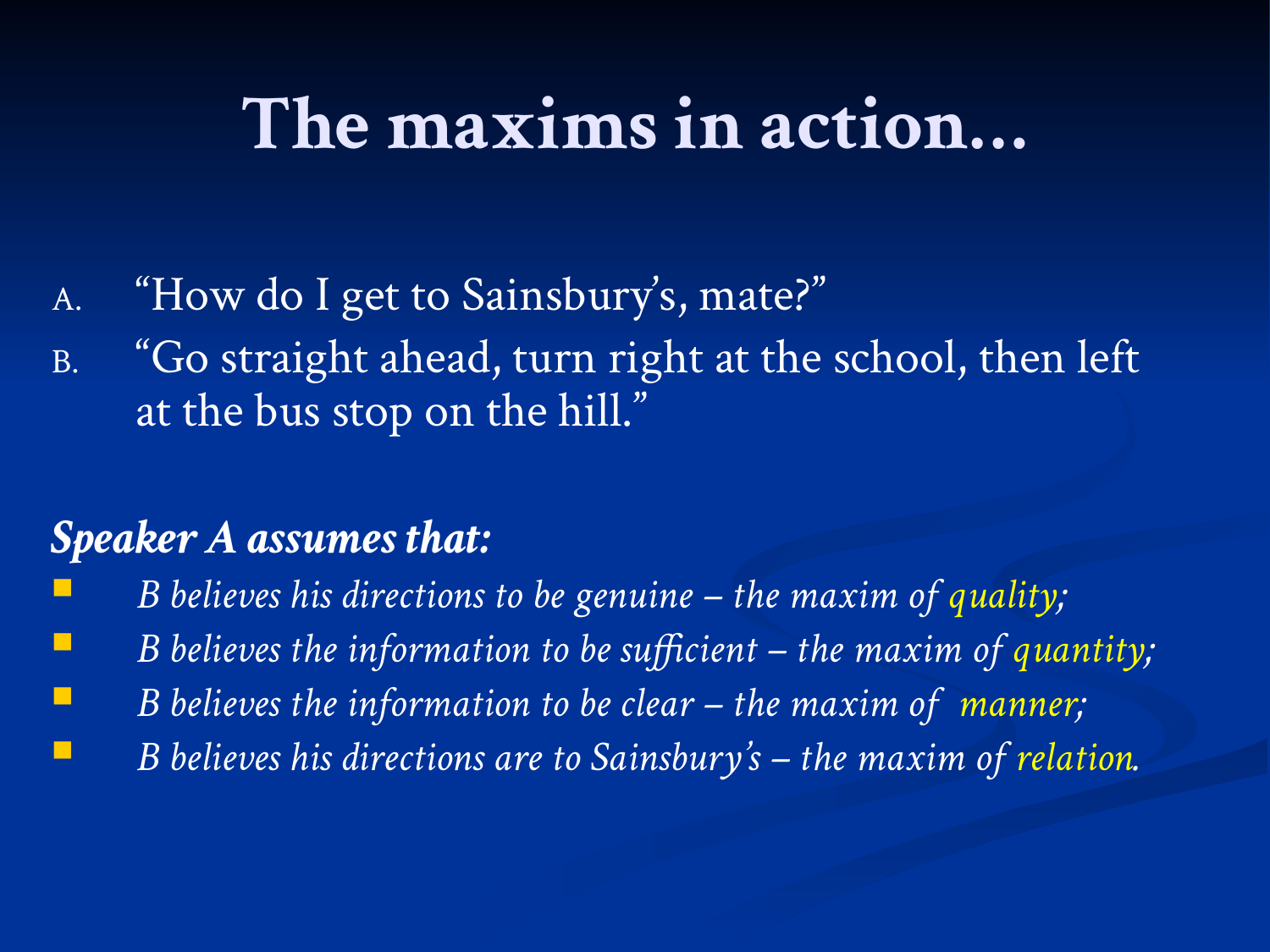

# The maxims in action…
“How do I get to Sainsbury’s, mate?”
“Go straight ahead, turn right at the school, then left at the bus stop on the hill.”

Speaker A assumes that:
B believes his directions to be genuine – the maxim of quality;
B believes the information to be sufficient – the maxim of quantity;
B believes the information to be clear – the maxim of  manner;
B believes his directions are to Sainsbury’s – the maxim of relation.